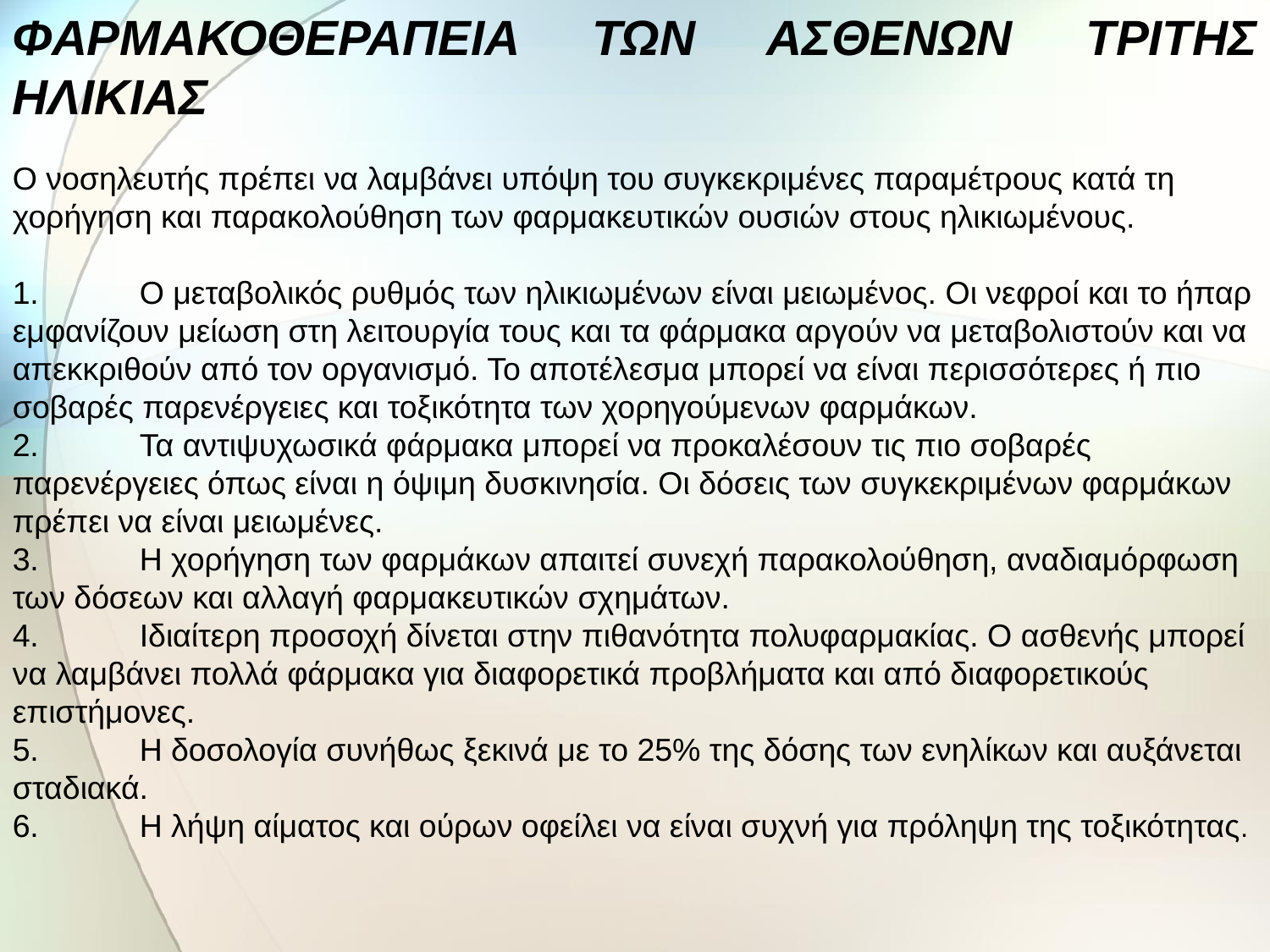

ΦΑΡΜΑΚΟΘΕΡΑΠΕΙΑ ΤΩΝ ΑΣΘΕΝΩΝ ΤΡΙΤΗΣ ΗΛΙΚΙΑΣ

Ο νοσηλευτής πρέπει να λαμβάνει υπόψη του συγκεκριμένες παραμέτρους κατά τη χορήγηση και παρακολούθηση των φαρμακευτικών ουσιών στους ηλικιωμένους.

1.	Ο μεταβολικός ρυθμός των ηλικιωμένων είναι μειωμένος. Οι νεφροί και το ήπαρ εμφανίζουν μείωση στη λειτουργία τους και τα φάρμακα αργούν να μεταβολιστούν και να απεκκριθούν από τον οργανισμό. Το αποτέλεσμα μπορεί να είναι περισσότερες ή πιο σοβαρές παρενέργειες και τοξικότητα των χορηγούμενων φαρμάκων.
2.	Τα αντιψυχωσικά φάρμακα μπορεί να προκαλέσουν τις πιο σοβαρές παρενέργειες όπως είναι η όψιμη δυσκινησία. Οι δόσεις των συγκεκριμένων φαρμάκων πρέπει να είναι μειωμένες.
3.	Η χορήγηση των φαρμάκων απαιτεί συνεχή παρακολούθηση, αναδιαμόρφωση των δόσεων και αλλαγή φαρμακευτικών σχημάτων.
4.	Ιδιαίτερη προσοχή δίνεται στην πιθανότητα πολυφαρμακίας. Ο ασθενής μπορεί να λαμβάνει πολλά φάρμακα για διαφορετικά προβλήματα και από διαφορετικούς επιστήμονες.
5.	Η δοσολογία συνήθως ξεκινά με το 25% της δόσης των ενηλίκων και αυξάνεται σταδιακά.
6.	Η λήψη αίματος και ούρων οφείλει να είναι συχνή για πρόληψη της τοξικότητας.